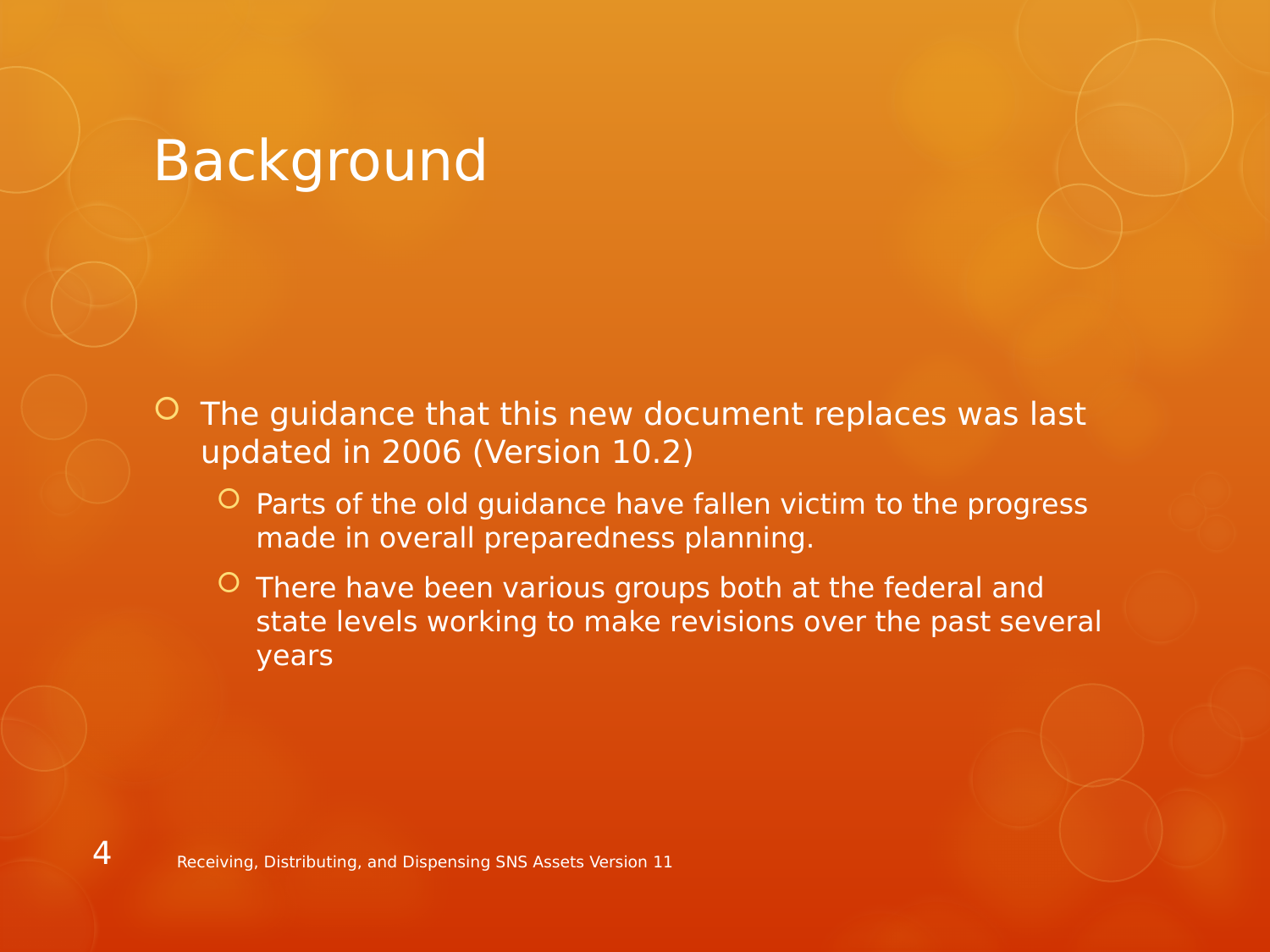

# Background
The guidance that this new document replaces was last updated in 2006 (Version 10.2)
Parts of the old guidance have fallen victim to the progress made in overall preparedness planning.
There have been various groups both at the federal and state levels working to make revisions over the past several years
4
Receiving, Distributing, and Dispensing SNS Assets Version 11